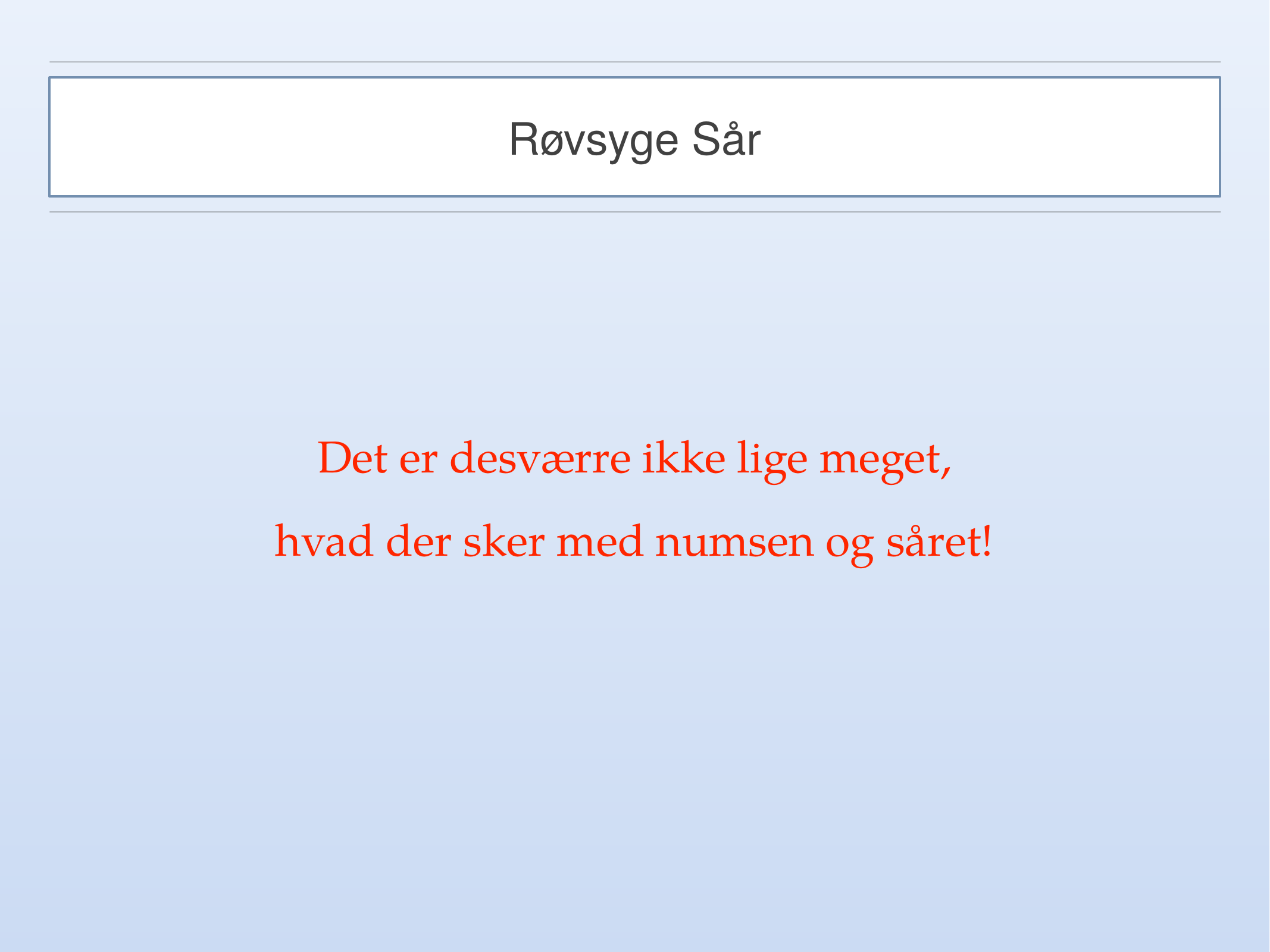

# Røvsyge Sår

Det er desværre ikke lige meget,
hvad der sker med numsen og såret!